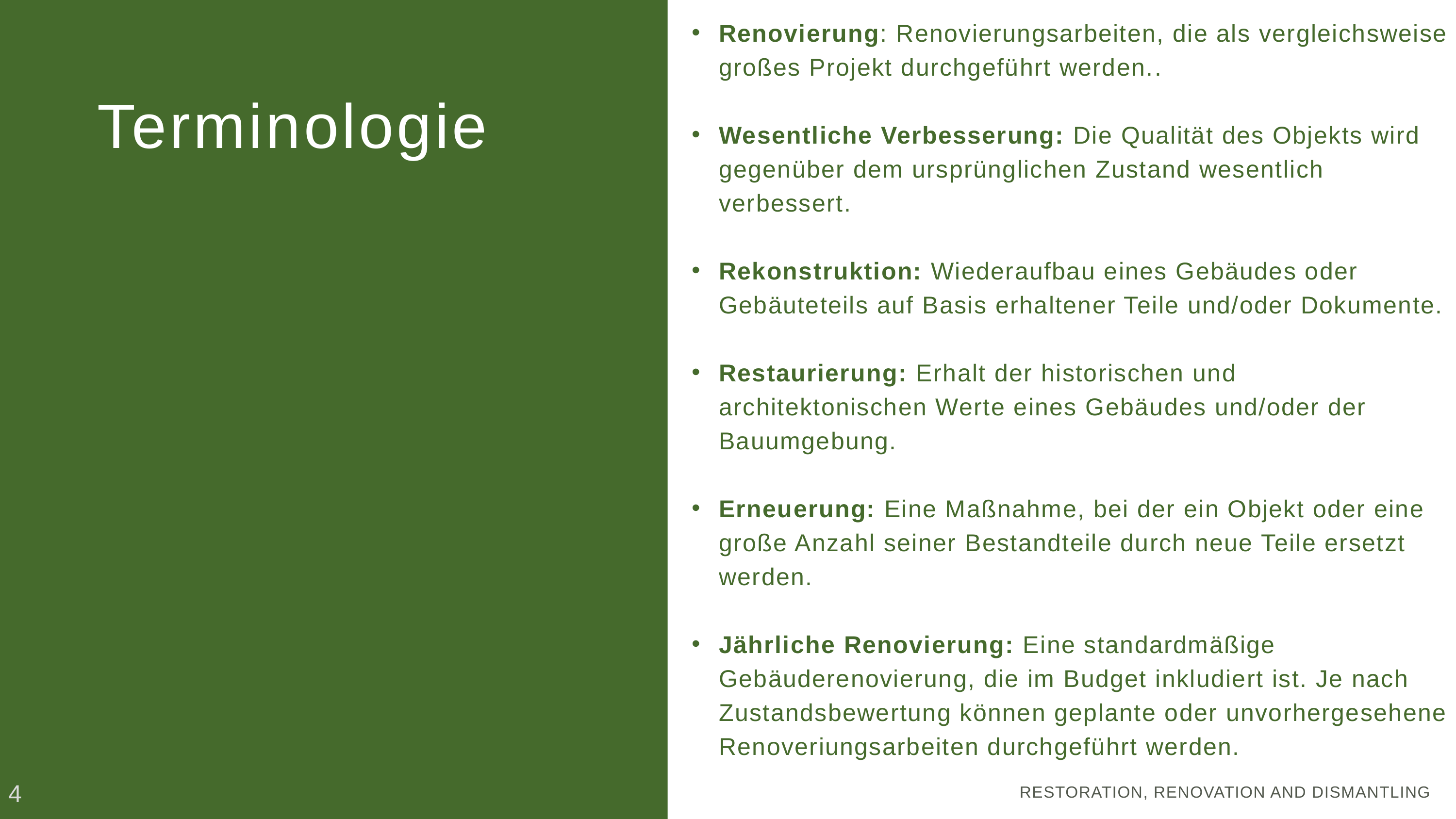

Renovierung: Renovierungsarbeiten, die als vergleichsweise großes Projekt durchgeführt werden..

Wesentliche Verbesserung: Die Qualität des Objekts wird gegenüber dem ursprünglichen Zustand wesentlich verbessert.

Rekonstruktion: Wiederaufbau eines Gebäudes oder Gebäuteteils auf Basis erhaltener Teile und/oder Dokumente.

Restaurierung: Erhalt der historischen und architektonischen Werte eines Gebäudes und/oder der Bauumgebung.

Erneuerung: Eine Maßnahme, bei der ein Objekt oder eine große Anzahl seiner Bestandteile durch neue Teile ersetzt werden.

Jährliche Renovierung: Eine standardmäßige Gebäuderenovierung, die im Budget inkludiert ist. Je nach Zustandsbewertung können geplante oder unvorhergesehene Renoveriungsarbeiten durchgeführt werden.
Terminologie

4